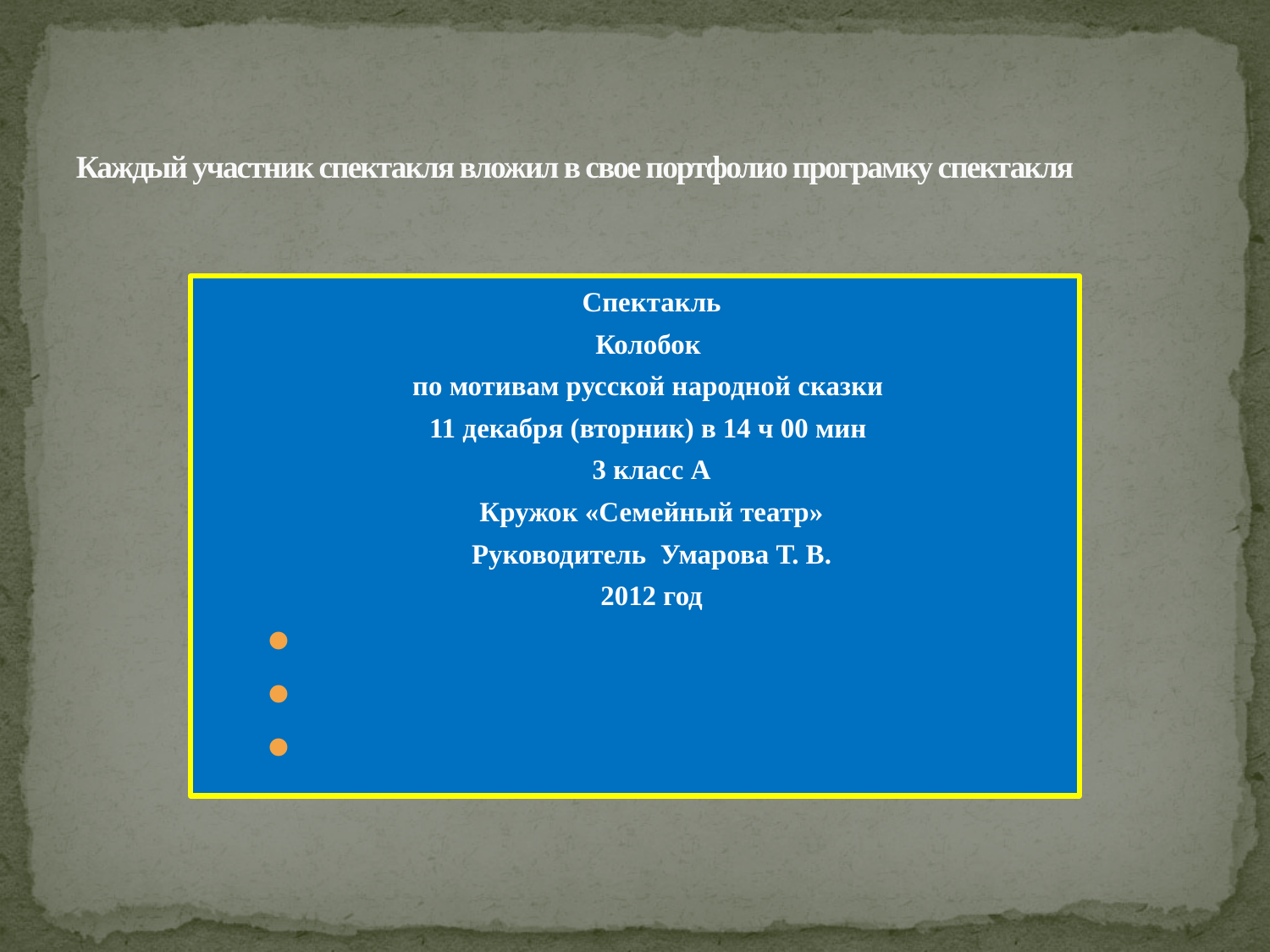

# Каждый участник спектакля вложил в свое портфолио програмку спектакля
Спектакль
Колобок
по мотивам русской народной сказки
11 декабря (вторник) в 14 ч 00 мин
3 класс А
Кружок «Семейный театр»
Руководитель  Умарова Т. В.
2012 год